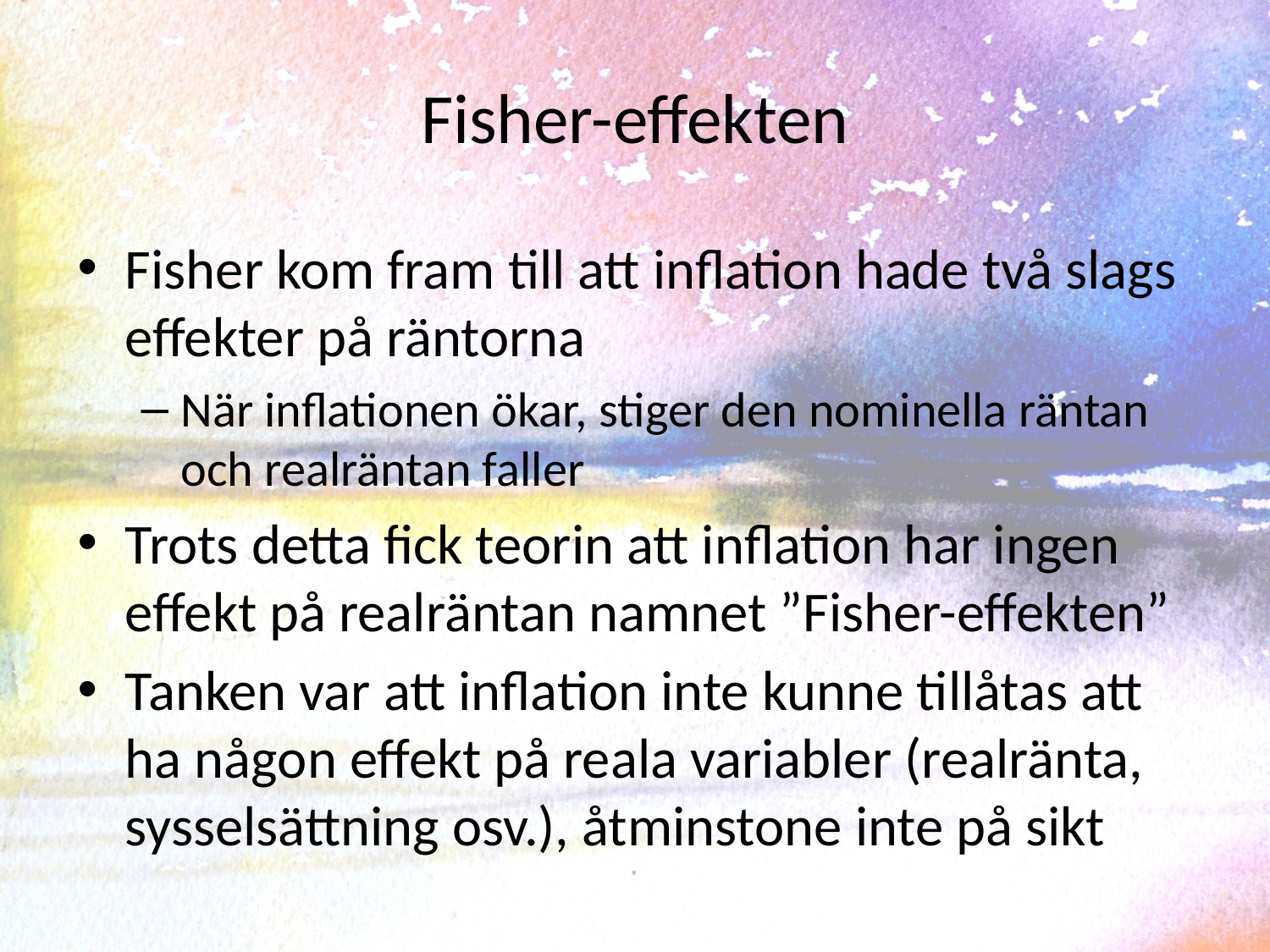

# Fisher-effekten
Fisher kom fram till att inflation hade två slags effekter på räntorna
När inflationen ökar, stiger den nominella räntan och realräntan faller
Trots detta fick teorin att inflation har ingen effekt på realräntan namnet ”Fisher-effekten”
Tanken var att inflation inte kunne tillåtas att ha någon effekt på reala variabler (realränta, sysselsättning osv.), åtminstone inte på sikt